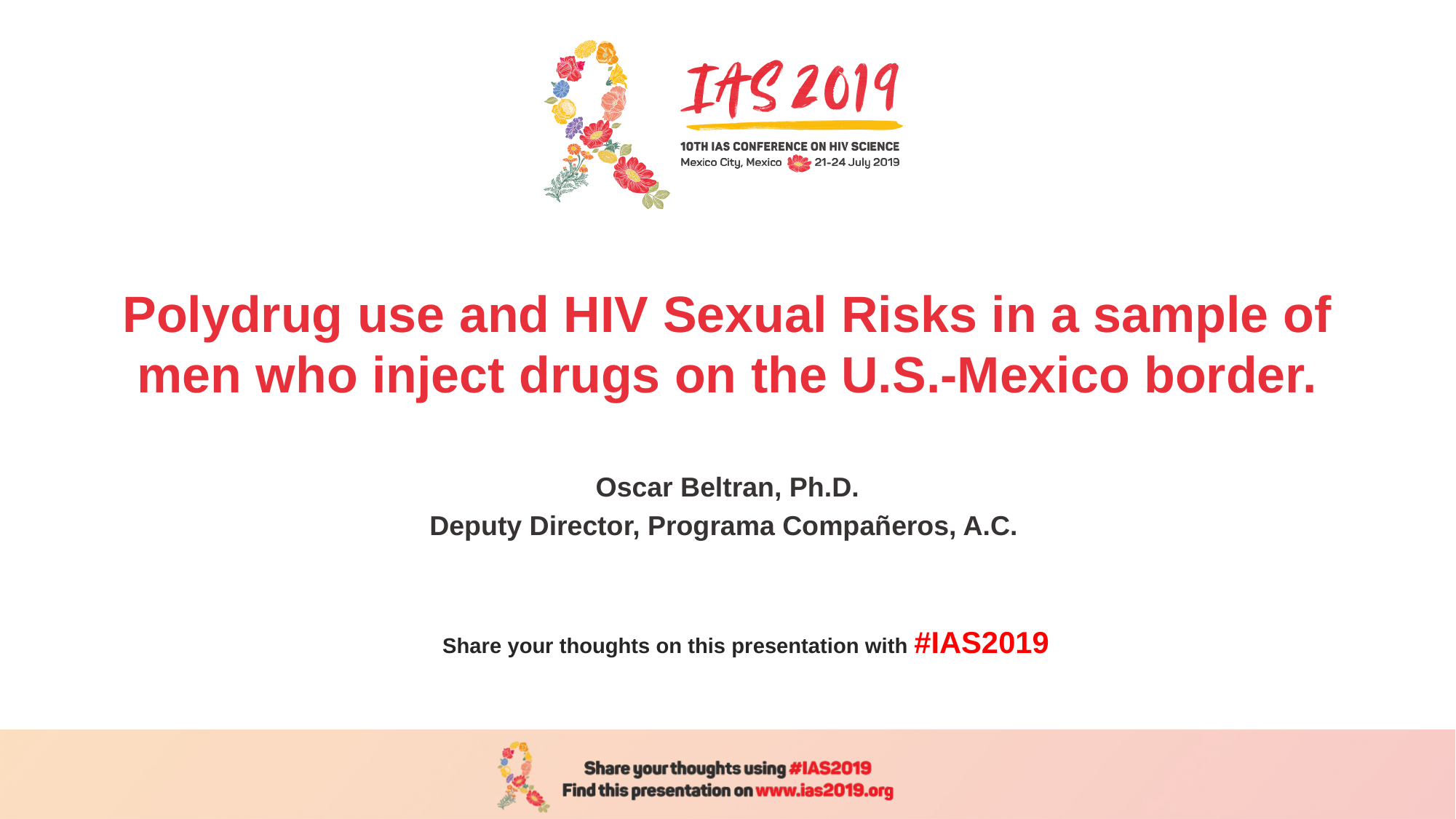

# Polydrug use and HIV Sexual Risks in a sample of men who inject drugs on the U.S.-Mexico border.
Oscar Beltran, Ph.D.
Deputy Director, Programa Compañeros, A.C.
Share your thoughts on this presentation with #IAS2019